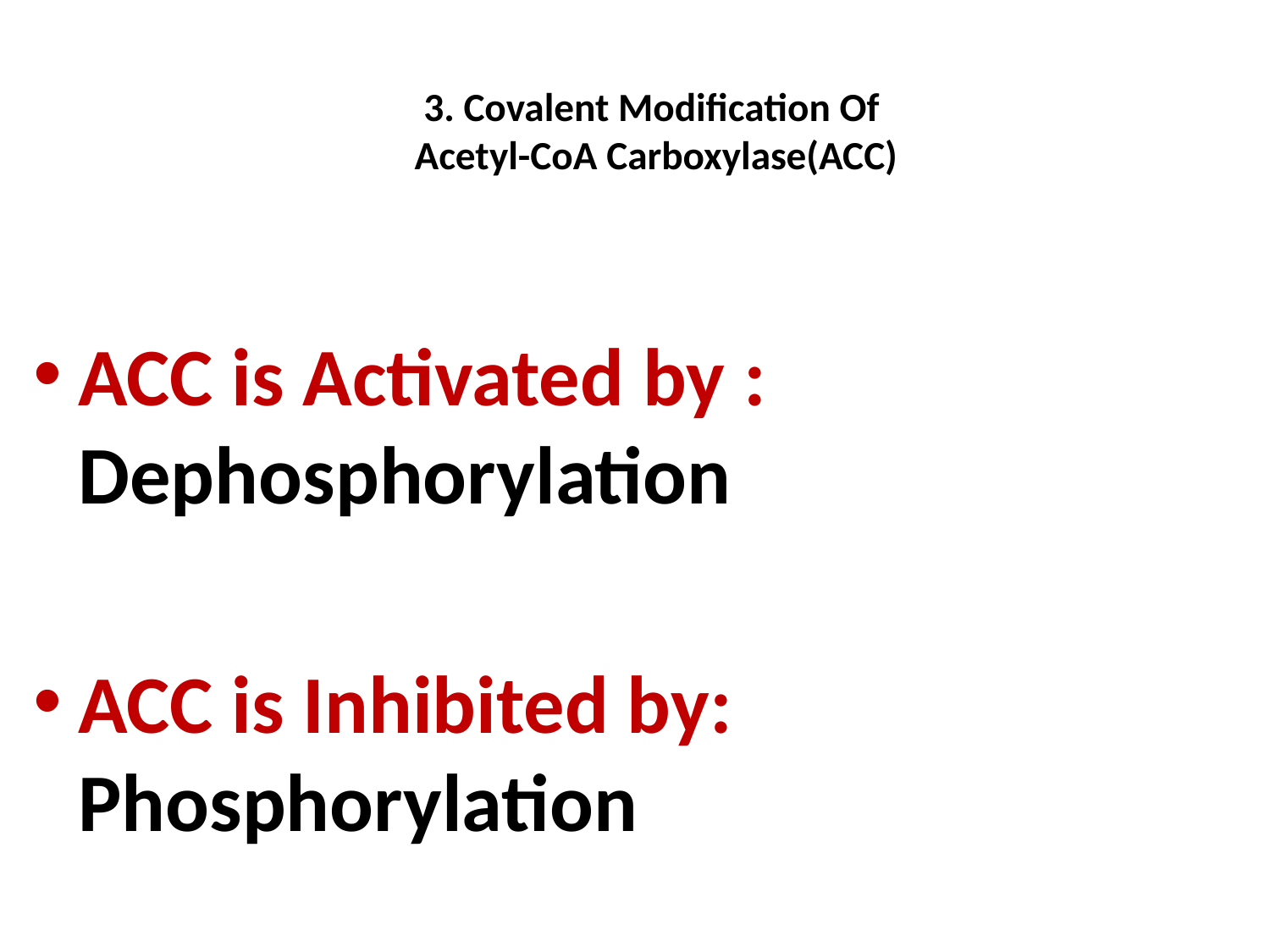

# 3. Covalent Modification Of Acetyl-CoA Carboxylase(ACC)
ACC is Activated by : Dephosphorylation

ACC is Inhibited by: Phosphorylation